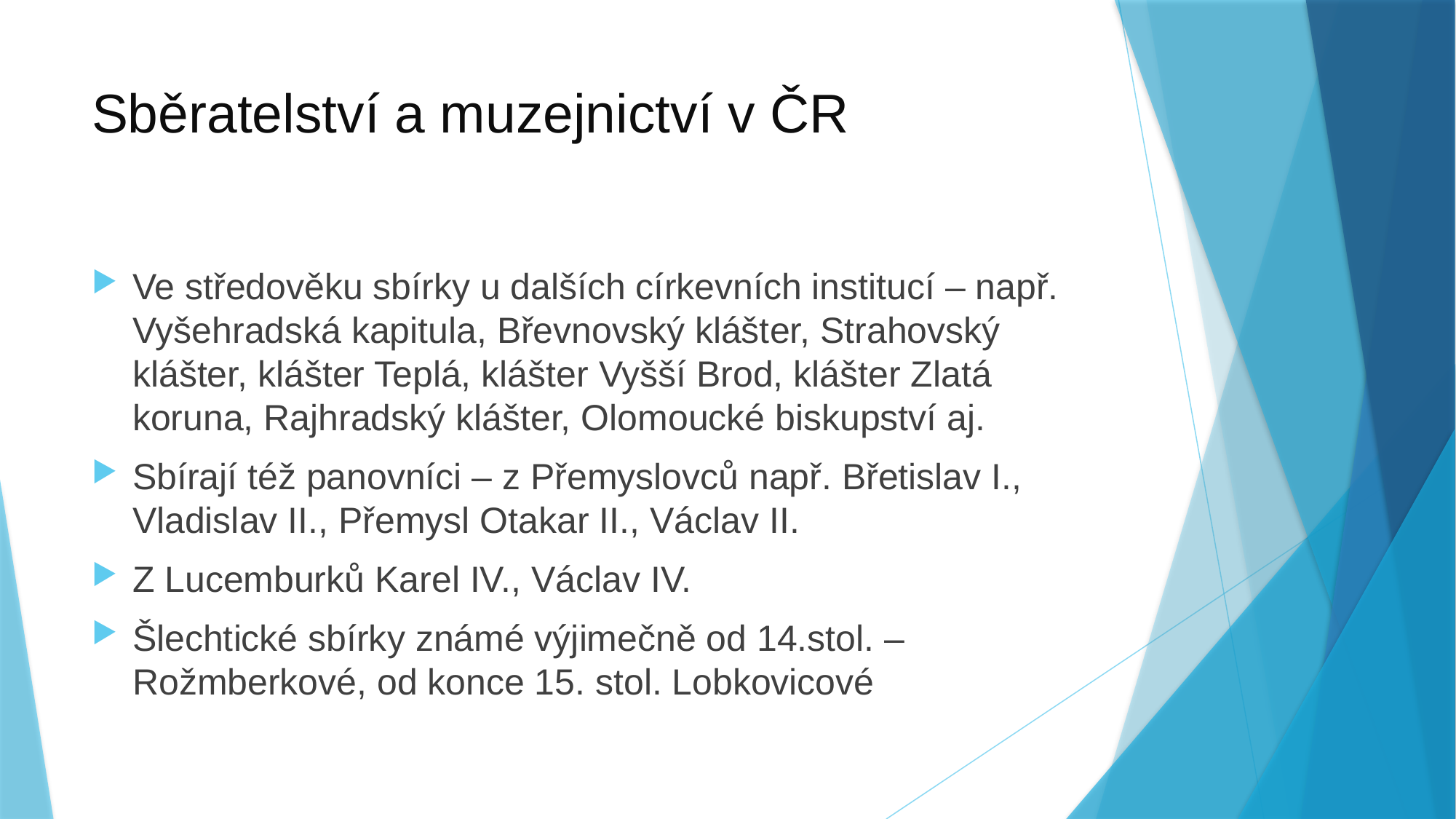

# Sběratelství a muzejnictví v ČR
Ve středověku sbírky u dalších církevních institucí – např. Vyšehradská kapitula, Břevnovský klášter, Strahovský klášter, klášter Teplá, klášter Vyšší Brod, klášter Zlatá koruna, Rajhradský klášter, Olomoucké biskupství aj.
Sbírají též panovníci – z Přemyslovců např. Břetislav I., Vladislav II., Přemysl Otakar II., Václav II.
Z Lucemburků Karel IV., Václav IV.
Šlechtické sbírky známé výjimečně od 14.stol. – Rožmberkové, od konce 15. stol. Lobkovicové